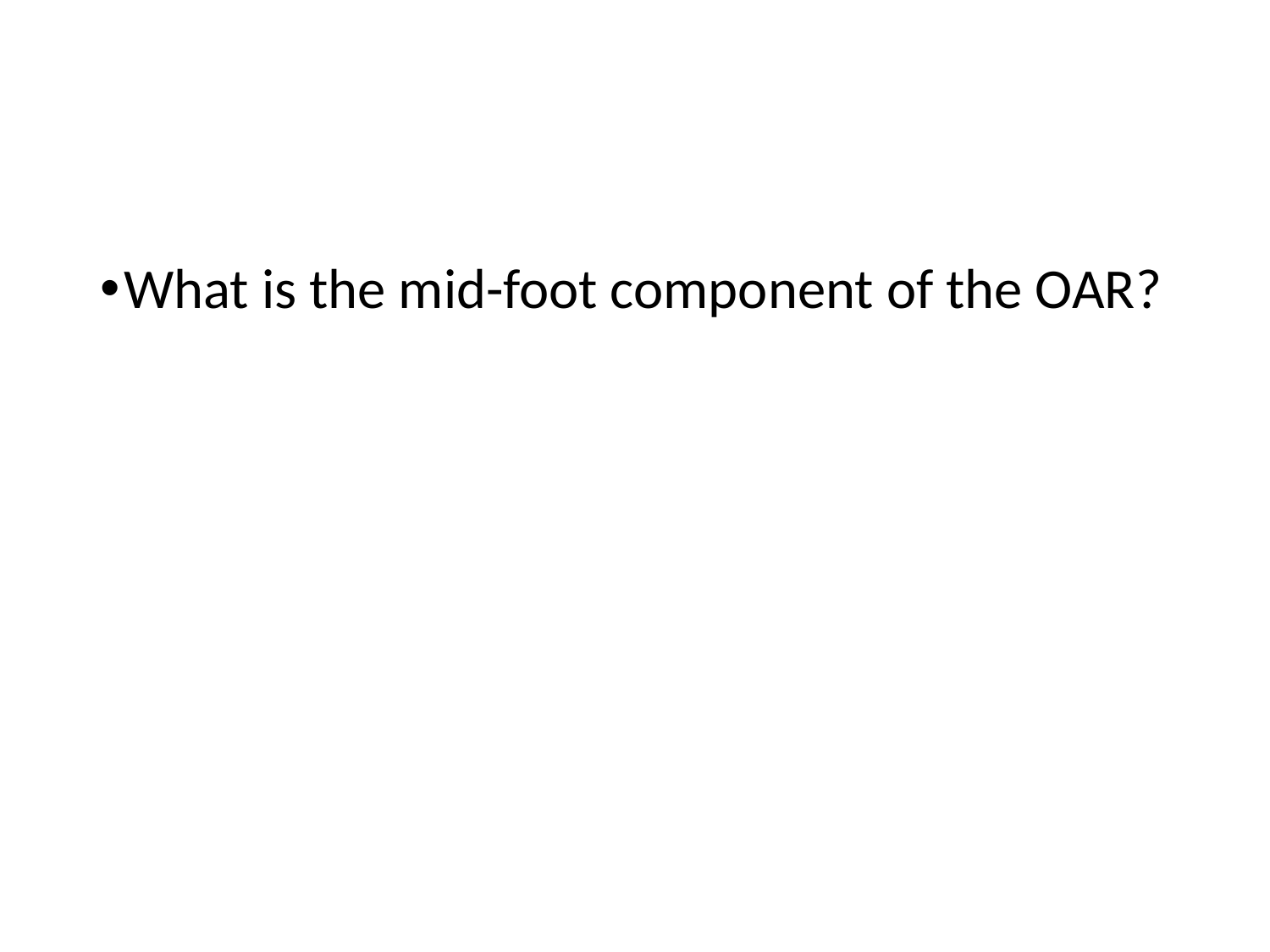

#
What is the mid-foot component of the OAR?